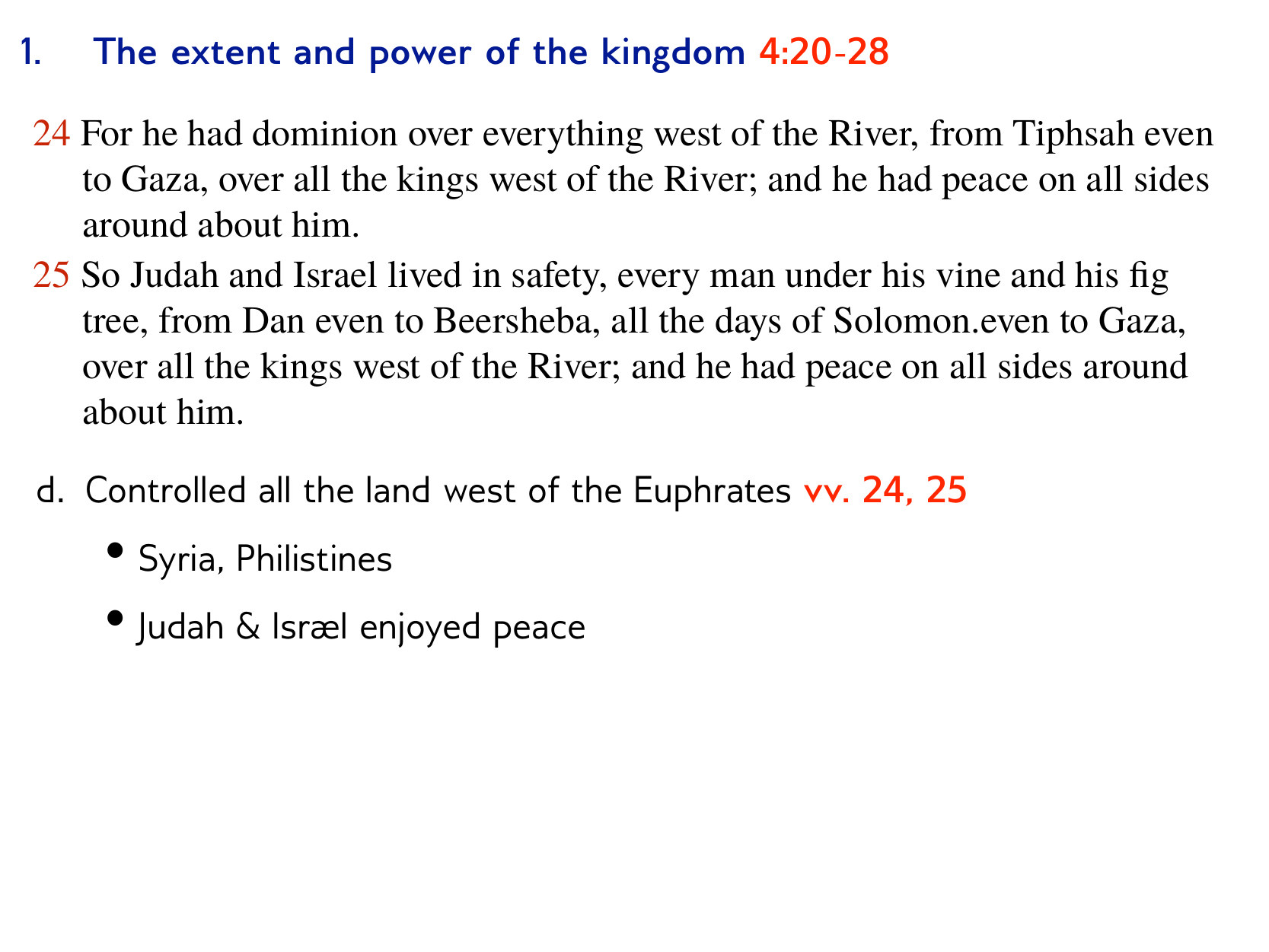

# 1.	The extent and power of the kingdom 4:20-28
24 For he had dominion over everything west of the River, from Tiphsah even to Gaza, over all the kings west of the River; and he had peace on all sides around about him.
25 So Judah and Israel lived in safety, every man under his vine and his fig tree, from Dan even to Beersheba, all the days of Solomon.even to Gaza, over all the kings west of the River; and he had peace on all sides around about him.
d.	Controlled all the land west of the Euphrates vv. 24, 25
 Syria, Philistines
 Judah & Israel enjoyed peace